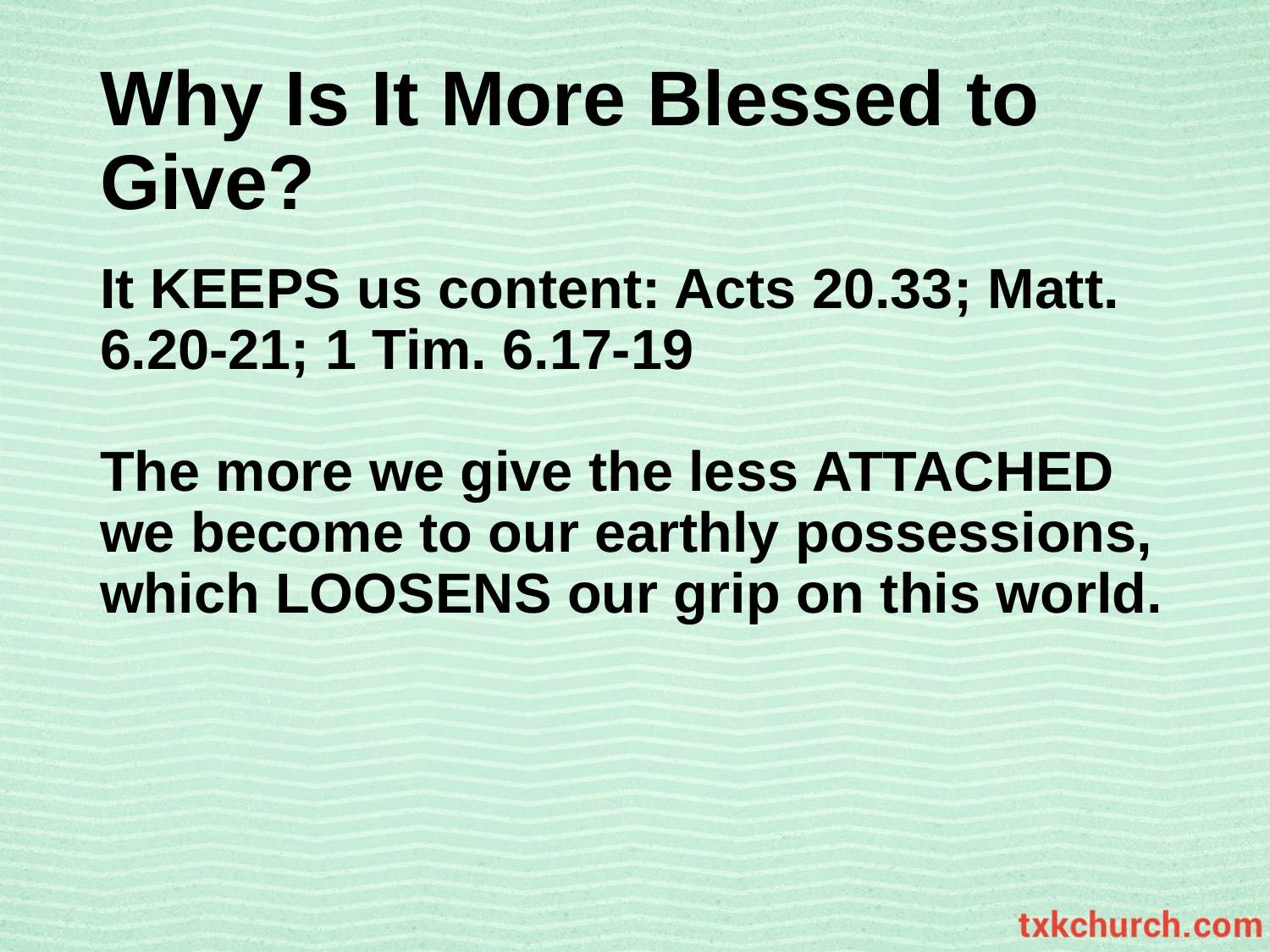

# Why Is It More Blessed to Give?
It KEEPS us content: Acts 20.33; Matt. 6.20-21; 1 Tim. 6.17-19

The more we give the less ATTACHED we become to our earthly possessions, which LOOSENS our grip on this world.